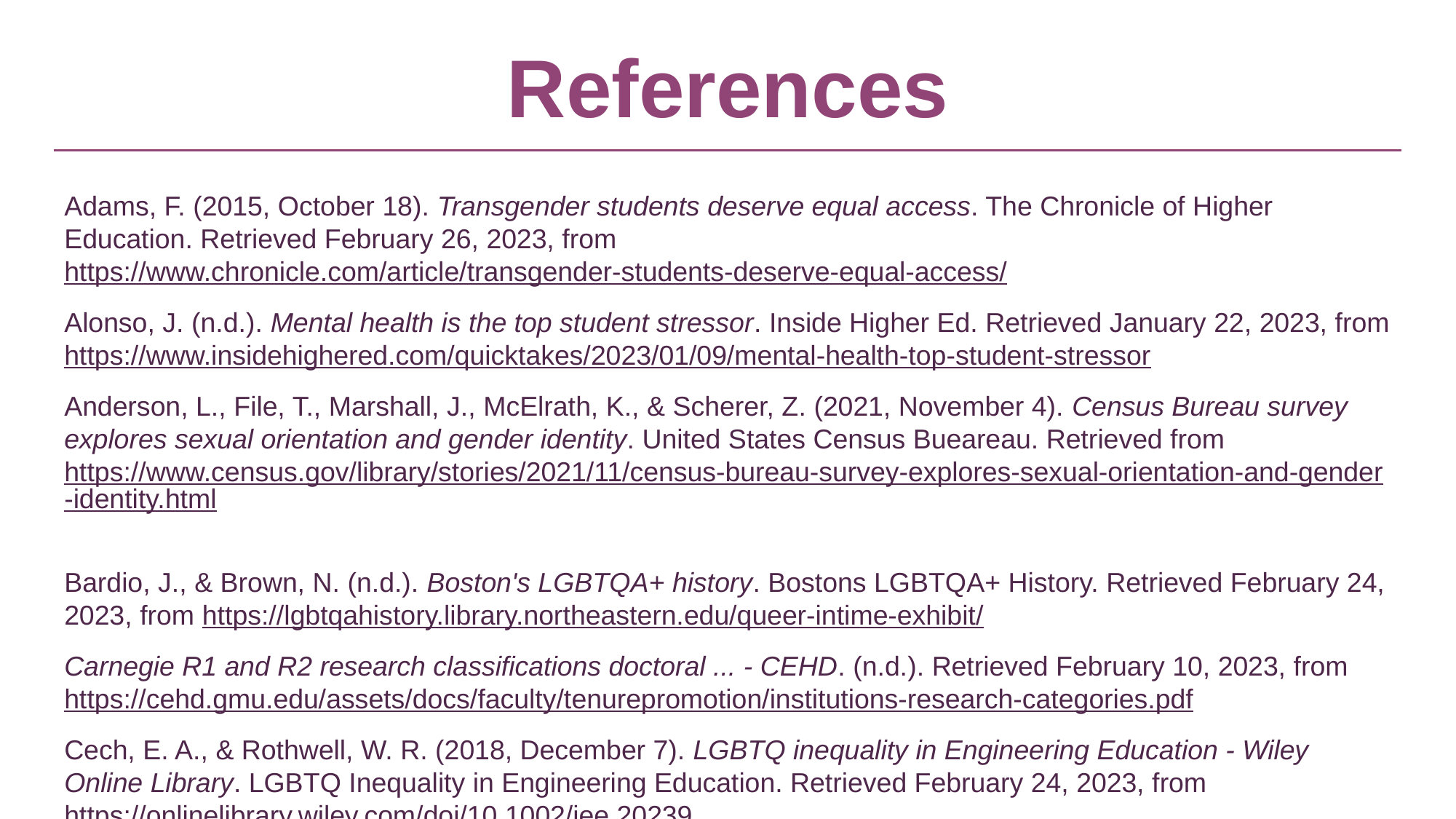

References
Adams, F. (2015, October 18). Transgender students deserve equal access. The Chronicle of Higher Education. Retrieved February 26, 2023, from https://www.chronicle.com/article/transgender-students-deserve-equal-access/
Alonso, J. (n.d.). Mental health is the top student stressor. Inside Higher Ed. Retrieved January 22, 2023, from https://www.insidehighered.com/quicktakes/2023/01/09/mental-health-top-student-stressor
Anderson, L., File, T., Marshall, J., McElrath, K., & Scherer, Z. (2021, November 4). Census Bureau survey explores sexual orientation and gender identity. United States Census Bueareau. Retrieved from https://www.census.gov/library/stories/2021/11/census-bureau-survey-explores-sexual-orientation-and-gender-identity.html
Bardio, J., & Brown, N. (n.d.). Boston's LGBTQA+ history. Bostons LGBTQA+ History. Retrieved February 24, 2023, from https://lgbtqahistory.library.northeastern.edu/queer-intime-exhibit/
Carnegie R1 and R2 research classifications doctoral ... - CEHD. (n.d.). Retrieved February 10, 2023, from https://cehd.gmu.edu/assets/docs/faculty/tenurepromotion/institutions-research-categories.pdf
Cech, E. A., & Rothwell, W. R. (2018, December 7). LGBTQ inequality in Engineering Education - Wiley Online Library. LGBTQ Inequality in Engineering Education. Retrieved February 24, 2023, from https://onlinelibrary.wiley.com/doi/10.1002/jee.20239
Fernández, Ó., Lundell, D., & Kerrigan, S. (2018). Taking High-Impact Practices to Scale in Capstone and Peer Mentor Programs, and Revising University Studies’ Diversity Learning Goal. The Journal of General Education (University Park, Pa.), 67(3-4), 269–289. https://doi.org/10.5325/jgeneeduc.67.3-4.0269
Flores, A.R., Herman, J.L., Gates, G.J., & Brown, T.N.T. (2016). How Many Adults Identify as Transgender in the United States? The Williams Institute, UCLA School of Law
Freeman, J. (2018). LGBTQ scientists are still left out. Nature, 559(7712), 27–28. https://doi.org/10.1038/d41586-018-05587-y
Graves, D., & Dubrow, G. (2019). Taking Intersectionality Seriously: Learning from LGBTQ Heritage Initiatives for Historic Preservation. The Public Historian, 41(2), 290–316. https://doi.org/10.1525/tph.2019.41.2.290
Herman, J.L., Flores, A.R., O’Neill, K.K. (2022). How Many Adults and Youth Identify as Transgender in the United States? The Williams Institute, UCLA School of Law
Hoover, E. (2022, July 12). Finding safety: The path 2 LGBTQ students took to college. The Chronicle of Higher Education. Retrieved from https://www.chronicle.com/article/finding-safety-the-path-2-lgbtq-students-took-to-college
The Integrated Postsecondary Education Data System. Intergrated Postsecondary Education Data System. (2021). Retrieved February 26, 2023, from https://nces.ed.gov/ipeds/datacenter/InstitutionProfile.aspx
Legg, K., Cofino, A., & Sanlo, R. (2020). Lesbian, Gay, Bisexual, and Transgender College Students: Revisiting Retention. Journal of College Student Retention: Research, Theory & Practice, 21(4), 417–430. https://doi.org/10.1177/1521025119895513
 Maloy, J., Kwapisz, M. B., & Hughes, B. E. (2022). Factors Influencing Retention of Transgender and Gender Nonconforming Students in Undergraduate STEM Majors. CBE Life Sciences Education, 21(1), ar13–ar13. https://doi.org/10.1187/cbe.21-05-0136
MassBay Community College. (2023). STEM mentor program. MassBay Community College. Retrieved from https://www.massbay.edu/stem/mentor
Meerwijk, E. L., & Sevelius, J. M. (2017). Transgender population size in the United States: A meta-regression of population-based probability samples. American Journal of Public Health, 107(2). https://doi.org/10.2105/ajph.2016.303578
Mintz, S. (2023, January 2). The power of relationships in undergraduate education. InsideHigherEd. Retrieved from https://www.insidehighered.com/blogs/higher-ed-gamma/power-relationships-undergraduate-education
Northeastern University. (2022, March 3). Home. Academic Plan. Retrieved from https://academicplan.northeastern.edu/#academic-plan-2
Northeastern University. (2021). Facts and figures 2021. Facts and Figures. Retrieved from https://facts.northeastern.edu/
Northeastern University. (2021). Mission and history. LGBTQA. Retrieved from https://lgbtqa.northeastern.edu/mission-and-history/
Northeastern University. (2023). Tips for Responsible Employees. Title IX. Retrieved from https://www.northeastern.edu/ouec/training-and-education/
OPEN. (2023). Online modules. OPEN. Retrieved from https://open.studentlife.northeastern.edu/programs-and-services/online-modules/
OPEN. (2023). Presentations and programs. OPEN. Retrieved from https://open.studentlife.northeastern.edu/programs-and-services/presentations/
Paris, B. (2023, February 13). Inside higher ed. Society gives students an A for effort (opinion). Retrieved February 26, 2023, from https://www.insidehighered.com/admissions/views/2023/02/13/society-gives-students-effort-opinion
QR.io. (2023). Pricing plans made simple. QR.io. Retrieved from https://qr.io/pricing
Rendón , L. I., & Muñoz, S. M. (2011). Revisiting validation theory: Theoretical foundations, applications, and extensions. Enrollment Management Journal, 5(2), 12–33. https://doi.org/https://www.laurarendon.net/wp-content/uploads/2021/07/emj-issue.pdf
Rendón, L. I. (1994). Validating culturally diverse students: Toward a new model of learning and student development. Innovative Higher Education, 19(1), 33–51. https://doi.org/10.1007/bf01191156
Schlossberg, N. K. (1989). Marginality and mattering: Key issues in building community. New Directions for Student Services, 1989(48), 5–15. https://doi.org/10.1002/ss.37119894803
Tinto, V. (1993). Leaving college: Rethinking the causes and cures of student attrition (2nd ed.). University of Chicago Press.